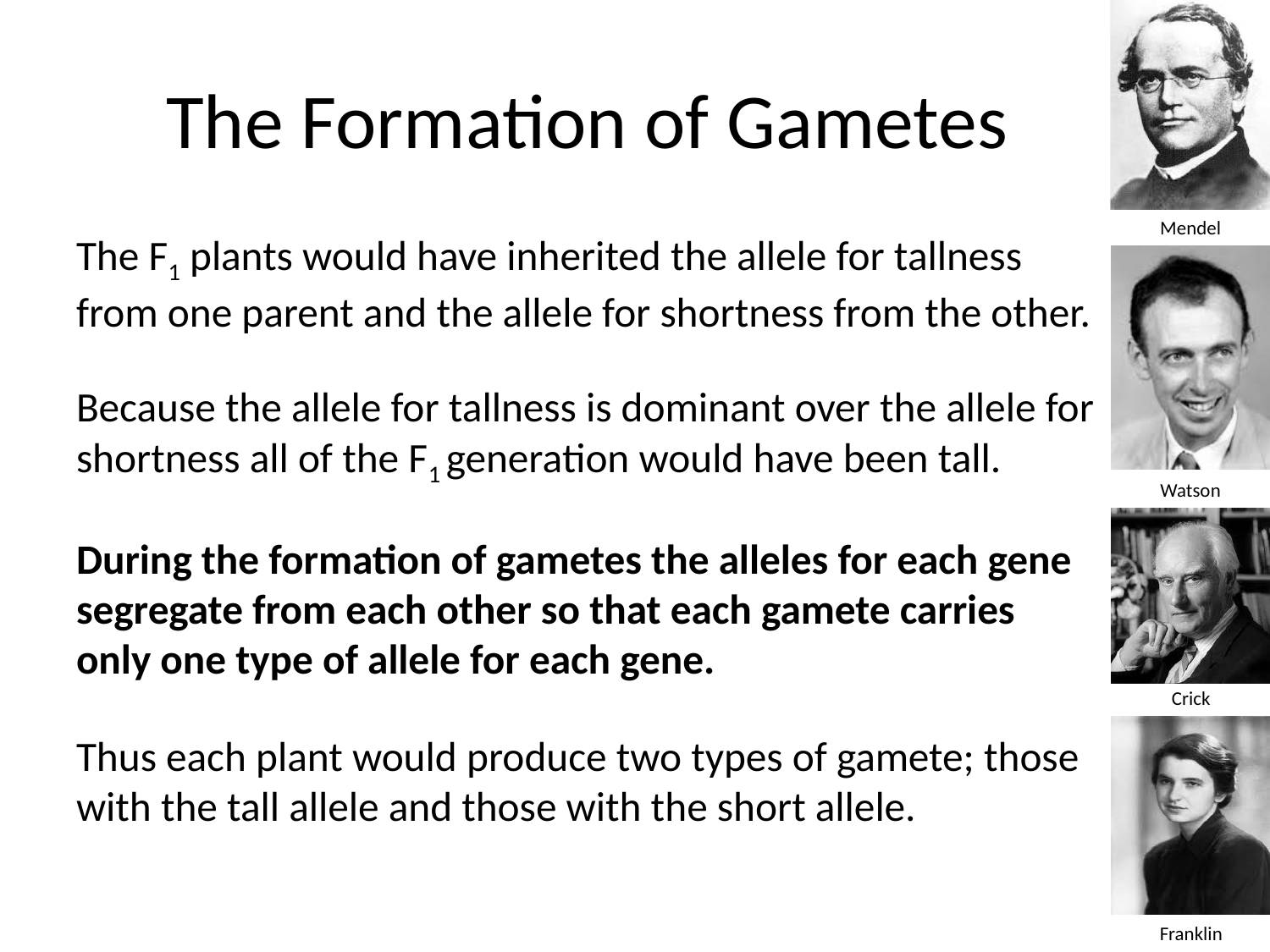

# The Formation of Gametes
The F1 plants would have inherited the allele for tallness from one parent and the allele for shortness from the other.

Because the allele for tallness is dominant over the allele for shortness all of the F1 generation would have been tall.

During the formation of gametes the alleles for each gene segregate from each other so that each gamete carries only one type of allele for each gene.

Thus each plant would produce two types of gamete; those with the tall allele and those with the short allele.